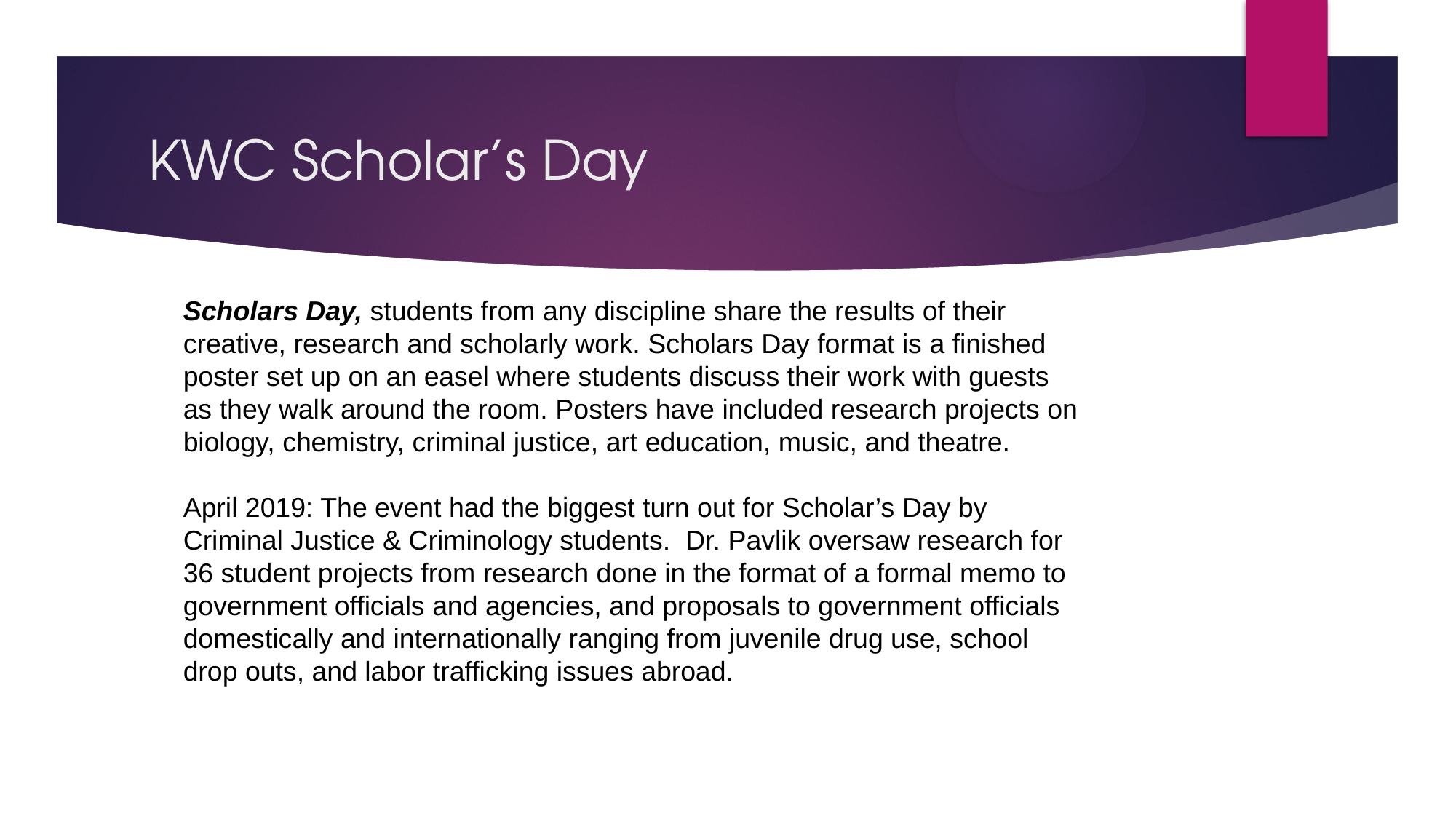

# KWC Scholar’s Day
Scholars Day, students from any discipline share the results of their creative, research and scholarly work. Scholars Day format is a finished poster set up on an easel where students discuss their work with guests as they walk around the room. Posters have included research projects on biology, chemistry, criminal justice, art education, music, and theatre.

April 2019: The event had the biggest turn out for Scholar’s Day by Criminal Justice & Criminology students.  Dr. Pavlik oversaw research for 36 student projects from research done in the format of a formal memo to government officials and agencies, and proposals to government officials domestically and internationally ranging from juvenile drug use, school drop outs, and labor trafficking issues abroad.